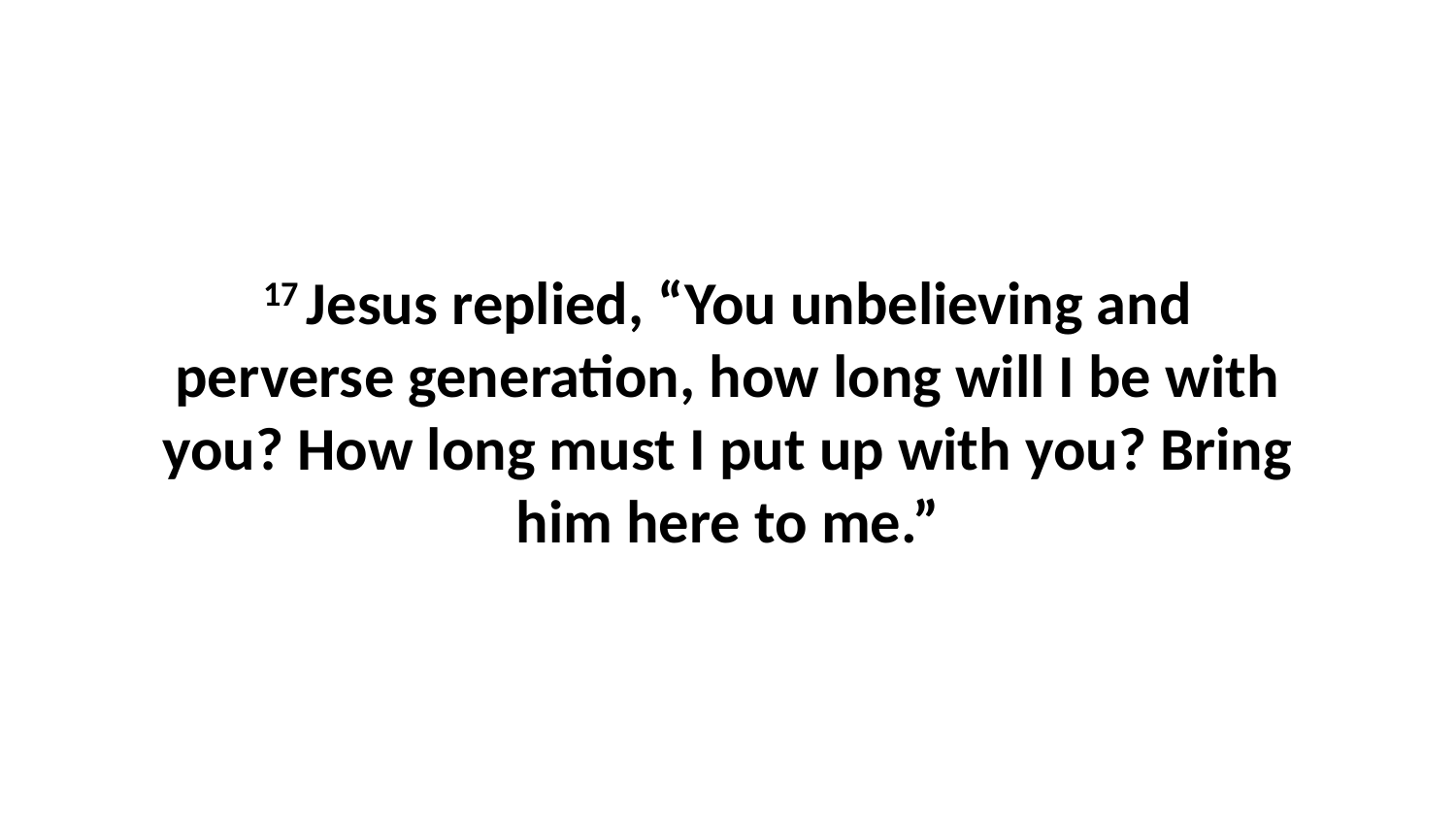

17 Jesus replied, “You unbelieving and perverse generation, how long will I be with you? How long must I put up with you? Bring him here to me.”